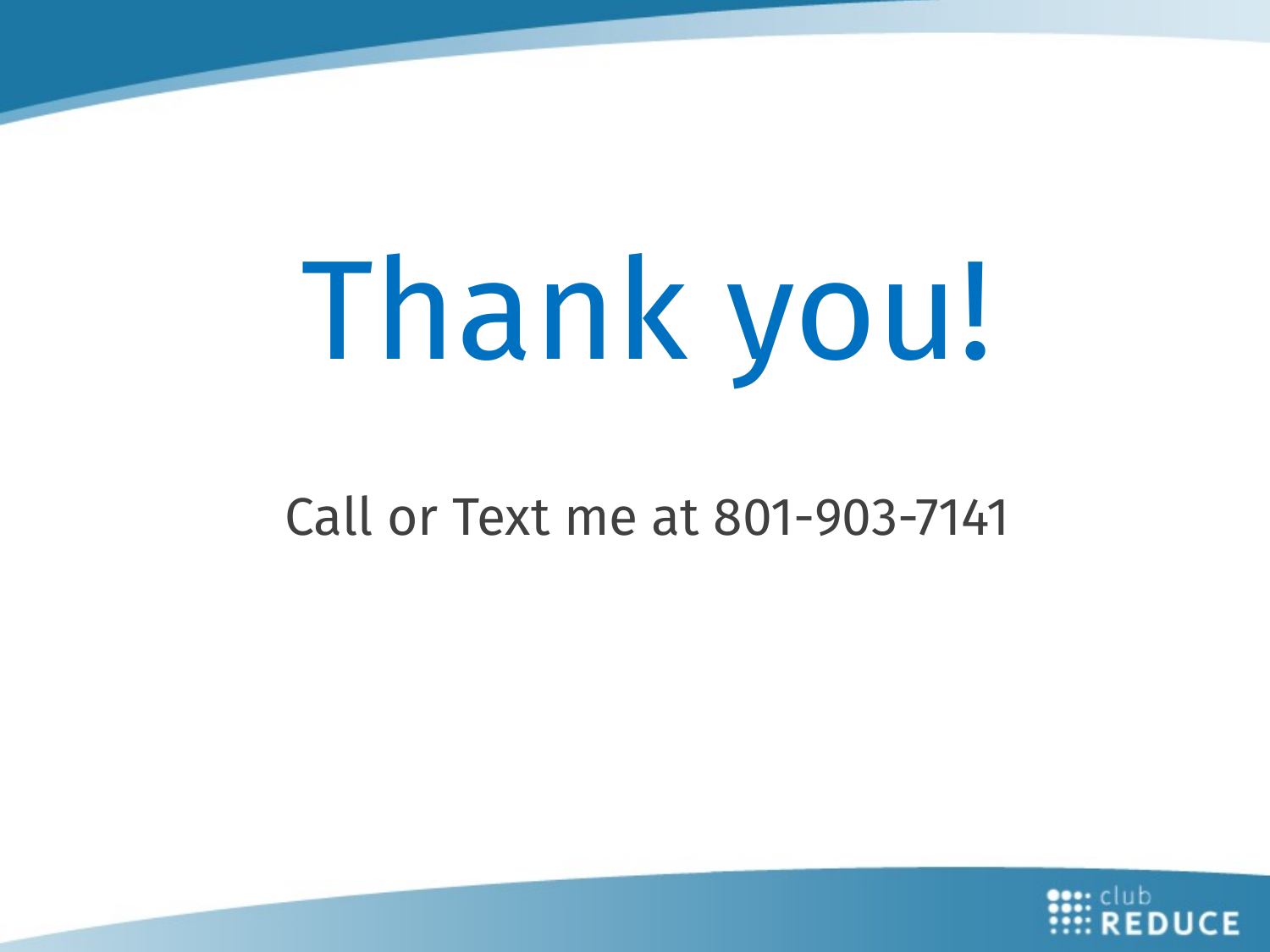

# Thank you!
Call or Text me at 801-903-7141